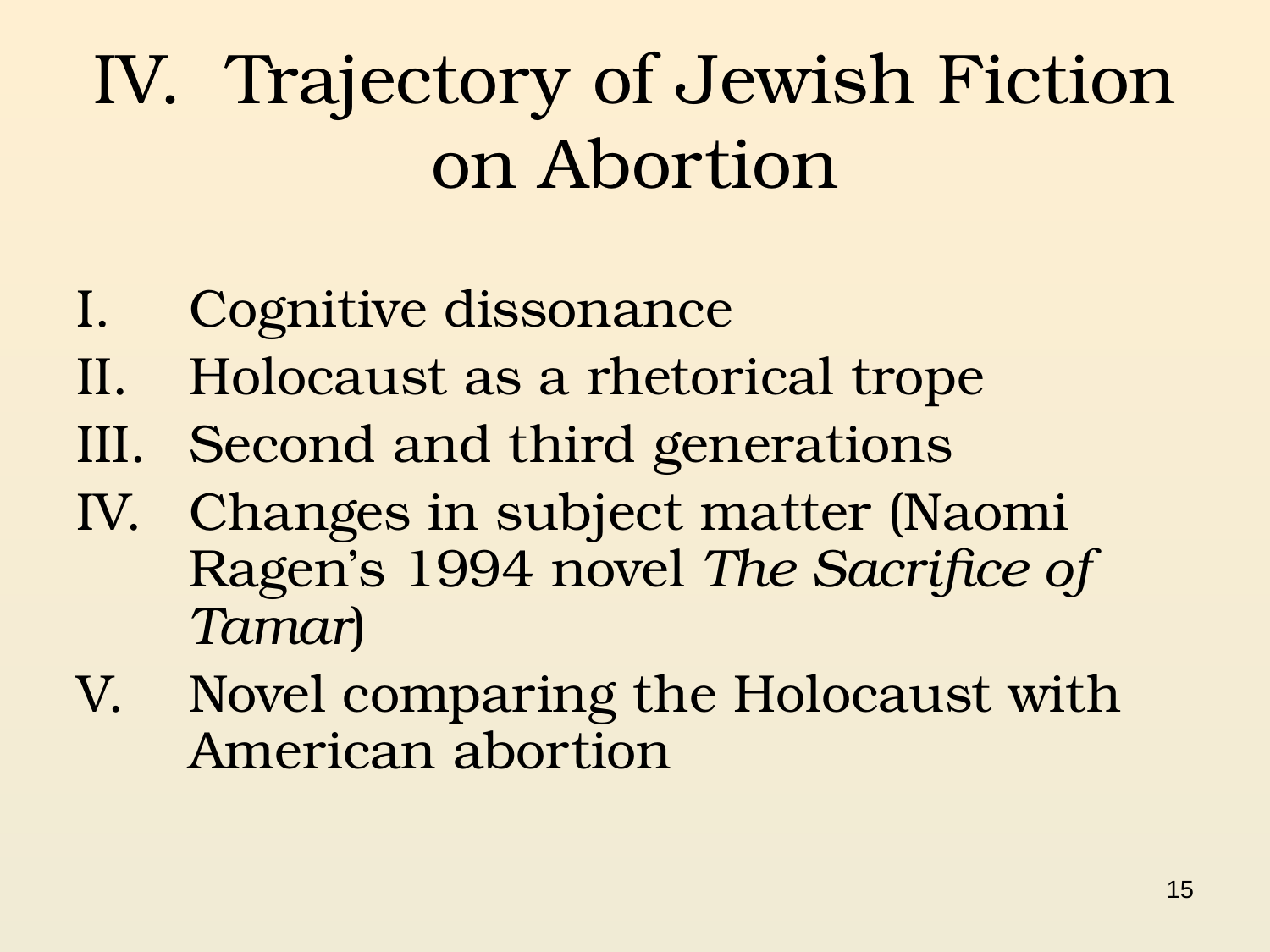

IV.  Trajectory of Jewish Fiction on Abortion
Cognitive dissonance
Holocaust as a rhetorical trope
Second and third generations
Changes in subject matter (Naomi Ragen’s 1994 novel The Sacrifice of Tamar)
Novel comparing the Holocaust with American abortion
15